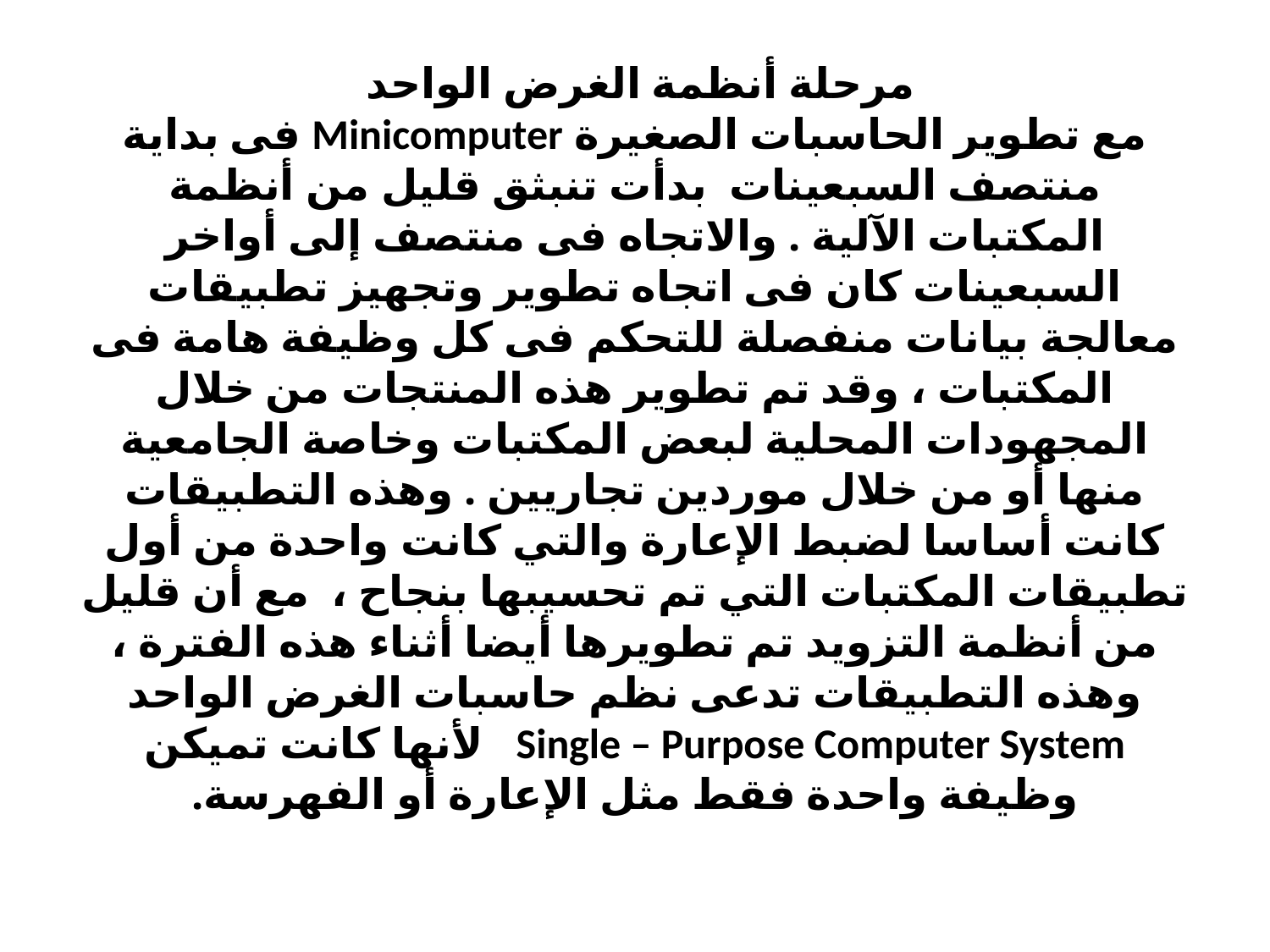

# مرحلة أنظمة الغرض الواحد مع تطوير الحاسبات الصغيرة Minicomputer فى بداية منتصف السبعينات  بدأت تنبثق قليل من أنظمة المكتبات الآلية . والاتجاه فى منتصف إلى أواخر السبعينات كان فى اتجاه تطوير وتجهيز تطبيقات معالجة بيانات منفصلة للتحكم فى كل وظيفة هامة فى المكتبات ، وقد تم تطوير هذه المنتجات من خلال المجهودات المحلية لبعض المكتبات وخاصة الجامعية منها أو من خلال موردين تجاريين . وهذه التطبيقات كانت أساسا لضبط الإعارة والتي كانت واحدة من أول تطبيقات المكتبات التي تم تحسيبها بنجاح ،  مع أن قليل من أنظمة التزويد تم تطويرها أيضا أثناء هذه الفترة ، وهذه التطبيقات تدعى نظم حاسبات الغرض الواحد Single – Purpose Computer System   لأنها كانت تميكن وظيفة واحدة فقط مثل الإعارة أو الفهرسة.